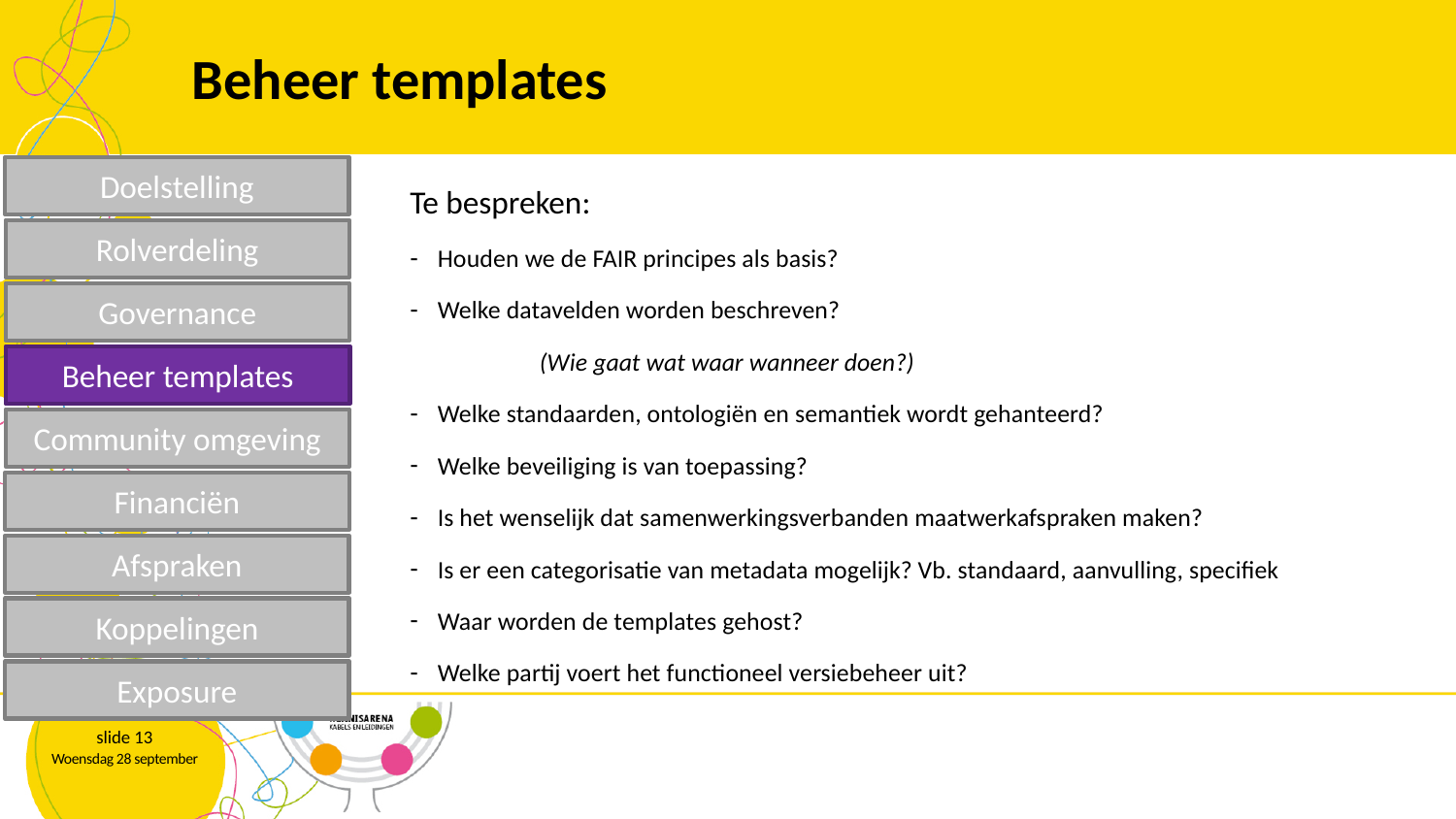

# Beheer templates

Te bespreken:
Houden we de FAIR principes als basis?
Welke datavelden worden beschreven?
	(Wie gaat wat waar wanneer doen?)
Welke standaarden, ontologiën en semantiek wordt gehanteerd?
Welke beveiliging is van toepassing?
Is het wenselijk dat samenwerkingsverbanden maatwerkafspraken maken?
Is er een categorisatie van metadata mogelijk? Vb. standaard, aanvulling, specifiek
Waar worden de templates gehost?
Welke partij voert het functioneel versiebeheer uit?

Doelstelling
Rolverdeling
Governance
Beheer templates
Beheer templates
Community omgeving
Financiën
Afspraken
Koppelingen
Exposure
slide 13
Woensdag 28 september